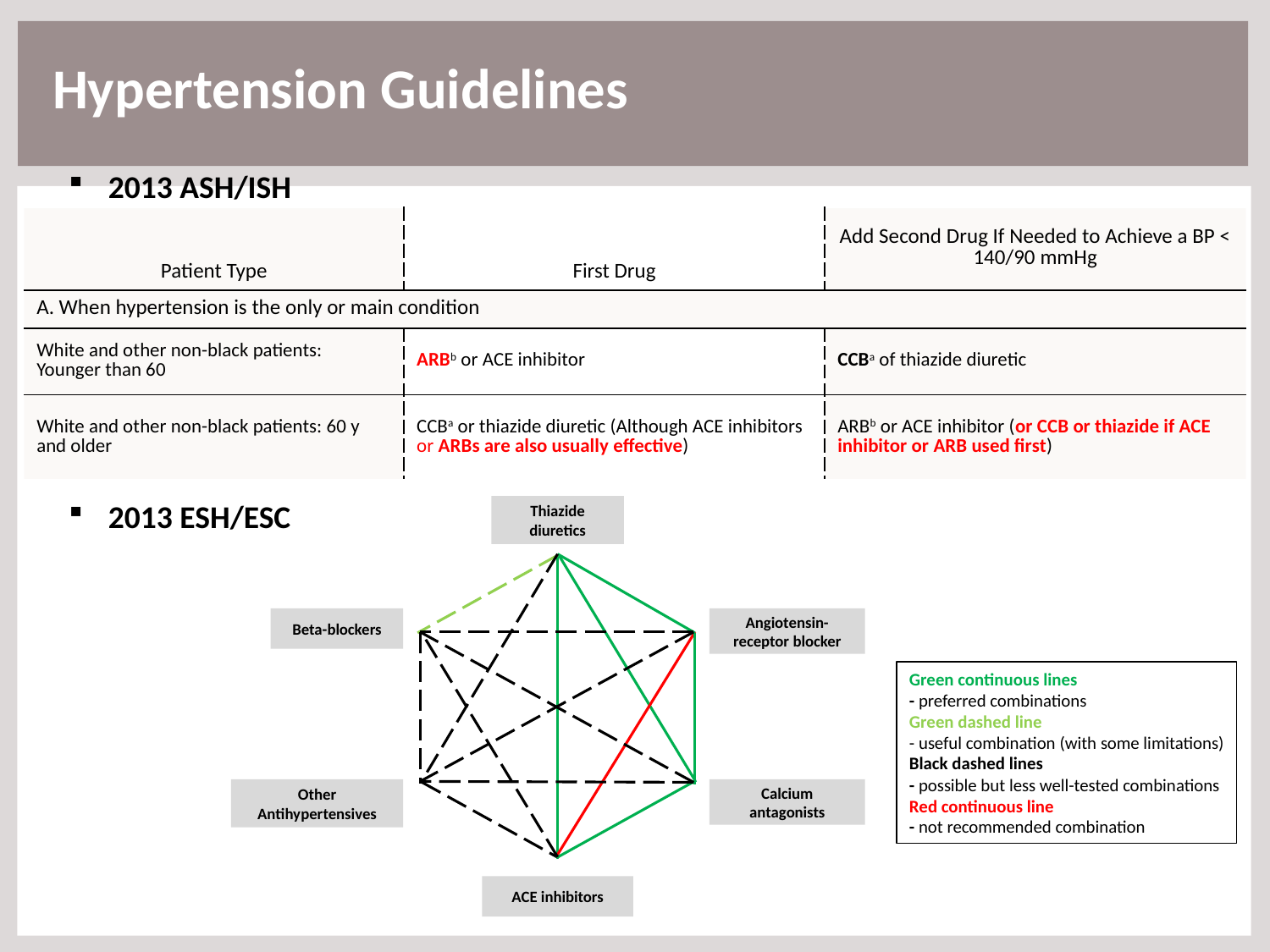

Hypertension Guidelines
2013 ASH/ISH
| Patient Type | First Drug | Add Second Drug If Needed to Achieve a BP < 140/90 mmHg |
| --- | --- | --- |
| A. When hypertension is the only or main condition |  |  |
| White and other non-black patients: Younger than 60 | ARBb or ACE inhibitor | CCBa of thiazide diuretic |
| White and other non-black patients: 60 y and older | CCBa or thiazide diuretic (Although ACE inhibitors or ARBs are also usually effective) | ARBb or ACE inhibitor (or CCB or thiazide if ACE inhibitor or ARB used first) |
2013 ESH/ESC
Thiazide diuretics
Beta-blockers
Angiotensin-receptor blocker
Other Antihypertensives
Calcium antagonists
ACE inhibitors
Green continuous lines
- preferred combinations
Green dashed line
- useful combination (with some limitations)
Black dashed lines
- possible but less well-tested combinations
Red continuous line
- not recommended combination